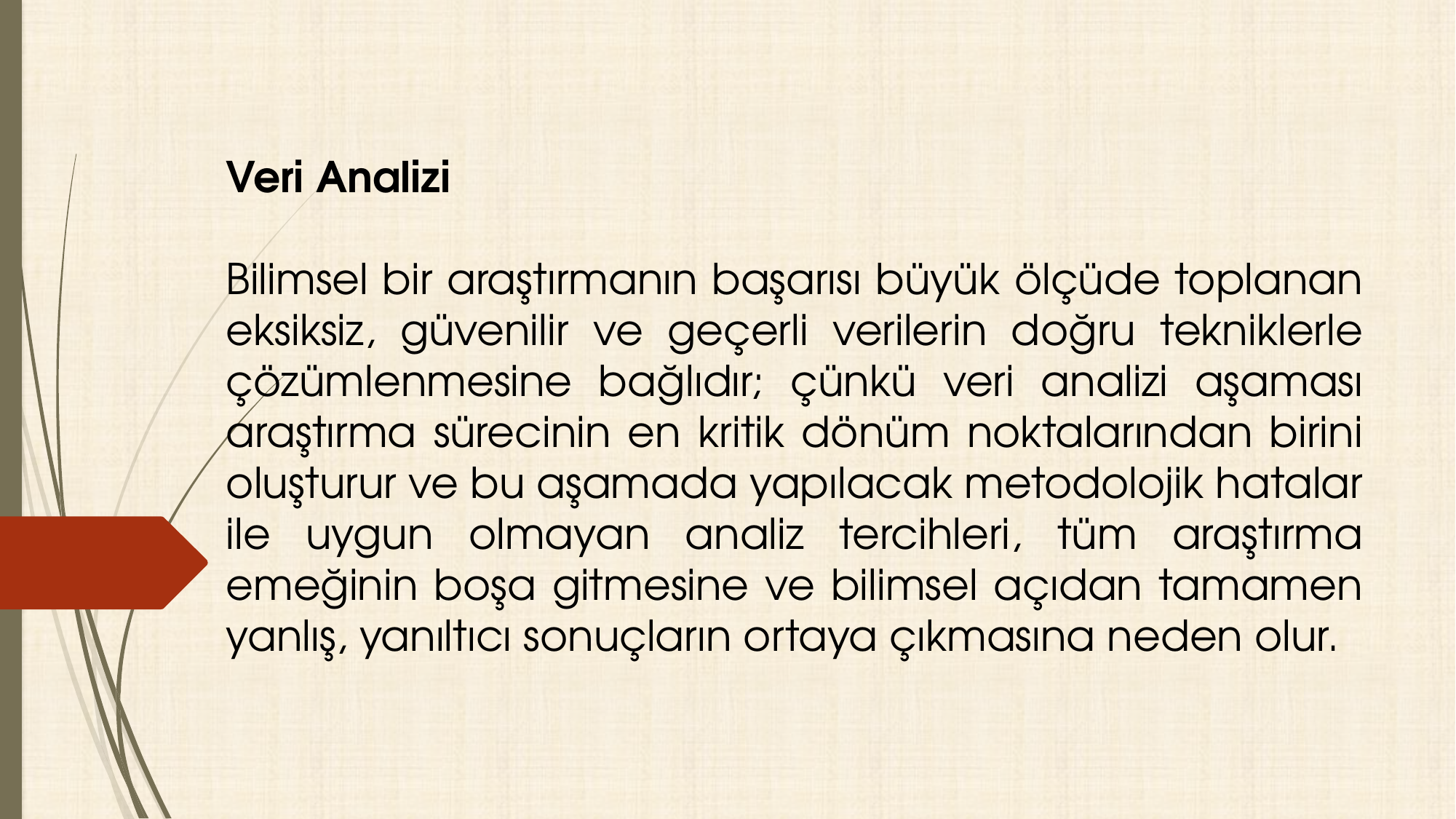

Veri Analizi

Bilimsel bir araştırmanın başarısı büyük ölçüde toplanan eksiksiz, güvenilir ve geçerli verilerin doğru tekniklerle çözümlenmesine bağlıdır; çünkü veri analizi aşaması araştırma sürecinin en kritik dönüm noktalarından birini oluşturur ve bu aşamada yapılacak metodolojik hatalar ile uygun olmayan analiz tercihleri, tüm araştırma emeğinin boşa gitmesine ve bilimsel açıdan tamamen yanlış, yanıltıcı sonuçların ortaya çıkmasına neden olur.